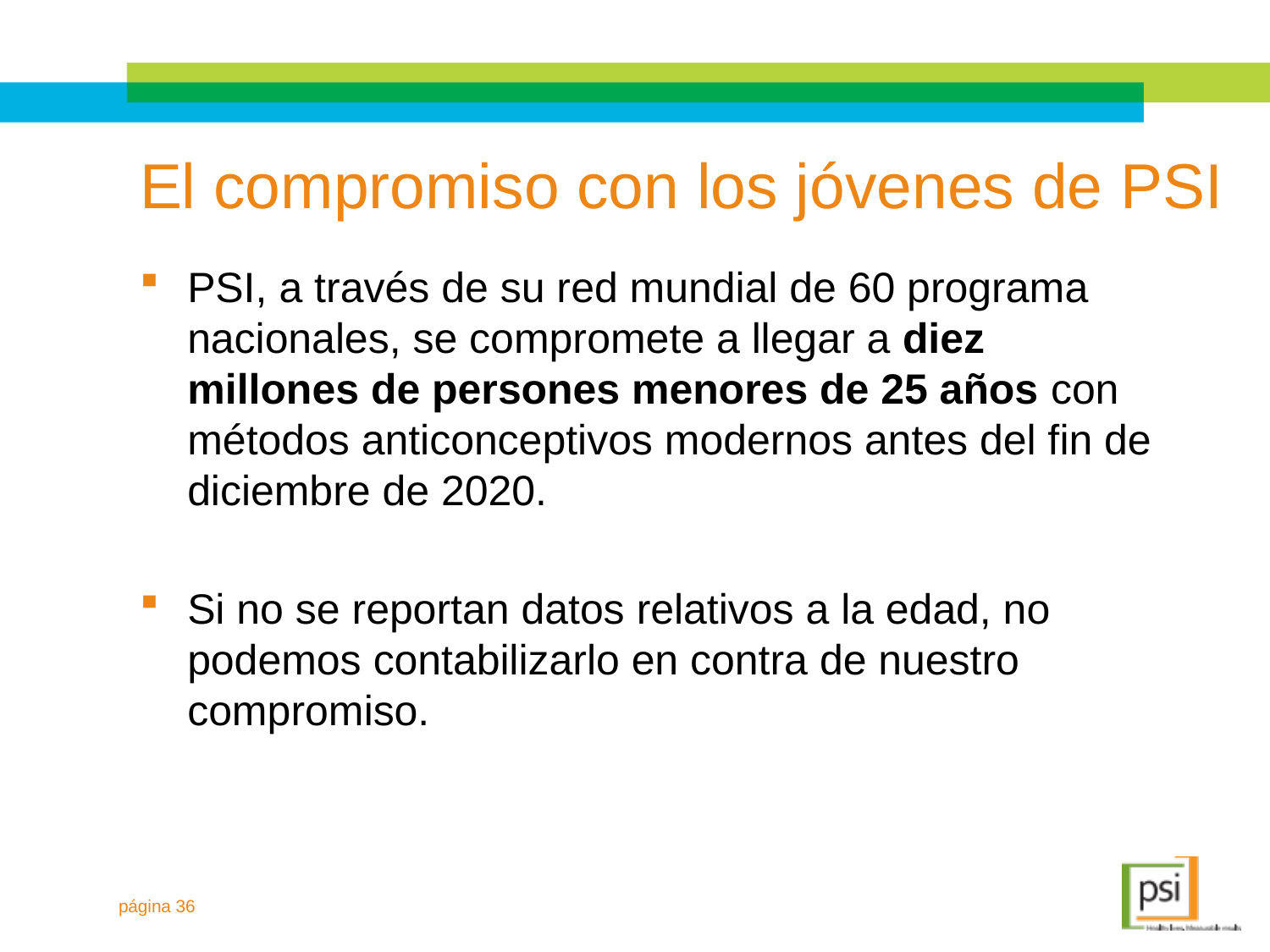

# El compromiso con los jóvenes de PSI
PSI, a través de su red mundial de 60 programa nacionales, se compromete a llegar a diez millones de persones menores de 25 años con métodos anticonceptivos modernos antes del fin de diciembre de 2020.

Si no se reportan datos relativos a la edad, no podemos contabilizarlo en contra de nuestro compromiso.
página 36